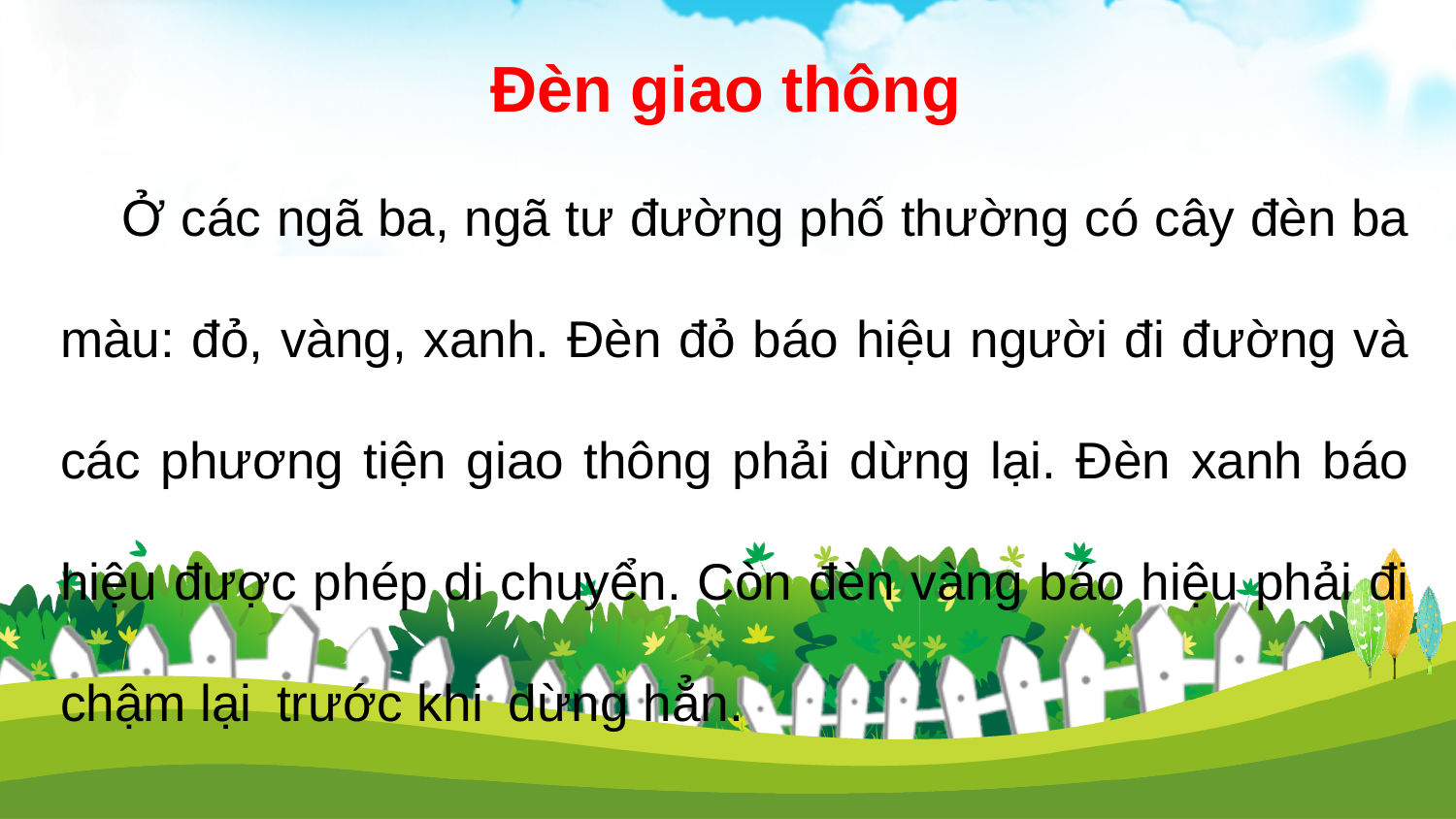

Đèn giao thông
    Ở các ngã ba, ngã tư đường phố thường có cây đèn ba màu: đỏ, vàng, xanh. Đèn đỏ báo hiệu người đi đường và các phương tiện giao thông phải dừng lại. Đèn xanh báo hiệu được phép di chuyển. Còn đèn vàng báo hiệu phải đi chậm lại trước khi dừng hẳn.